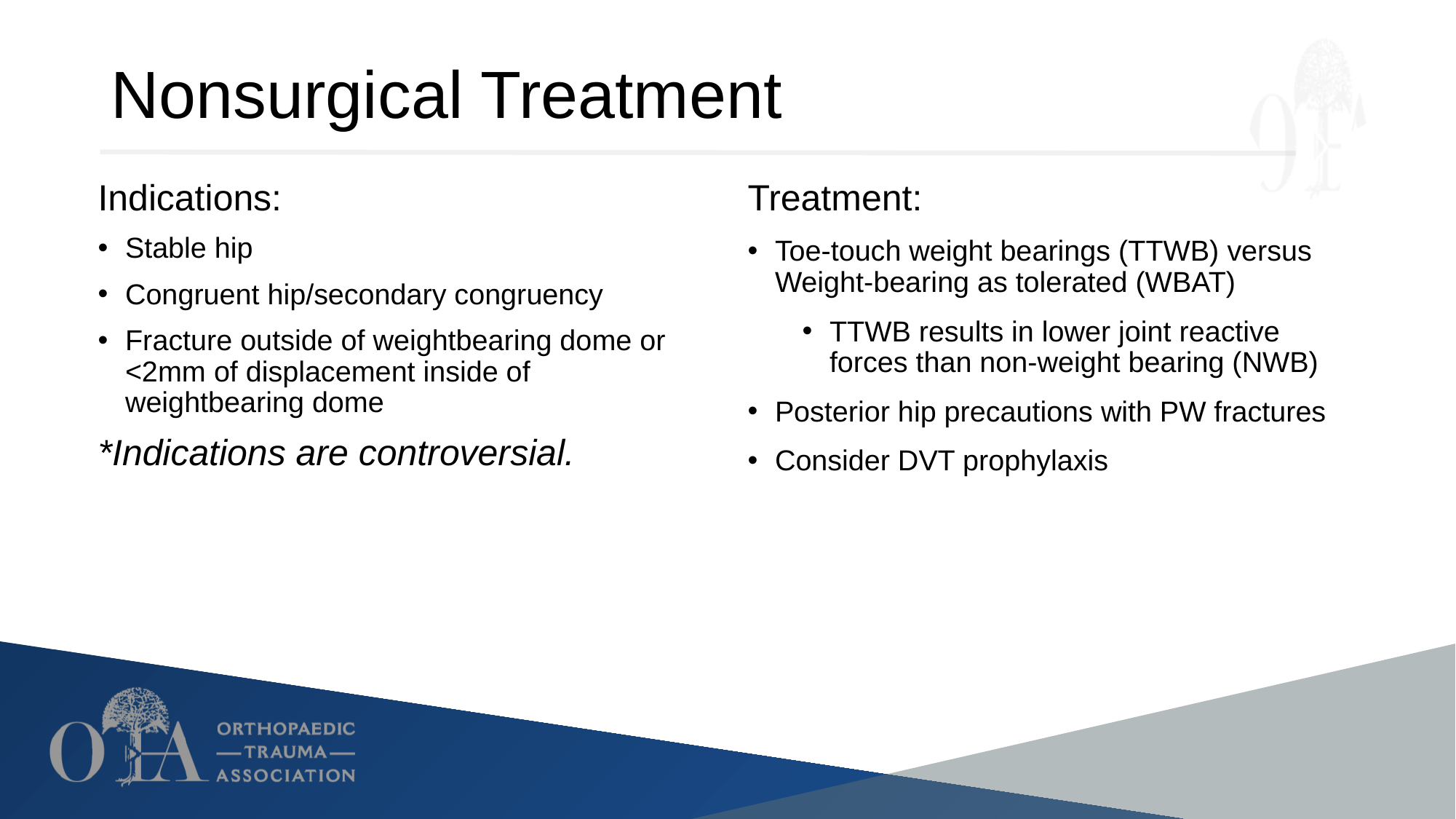

# Nonsurgical Treatment
Indications:
Stable hip
Congruent hip/secondary congruency
Fracture outside of weightbearing dome or <2mm of displacement inside of weightbearing dome
*Indications are controversial.
Treatment:
Toe-touch weight bearings (TTWB) versus Weight-bearing as tolerated (WBAT)
TTWB results in lower joint reactive forces than non-weight bearing (NWB)
Posterior hip precautions with PW fractures
Consider DVT prophylaxis